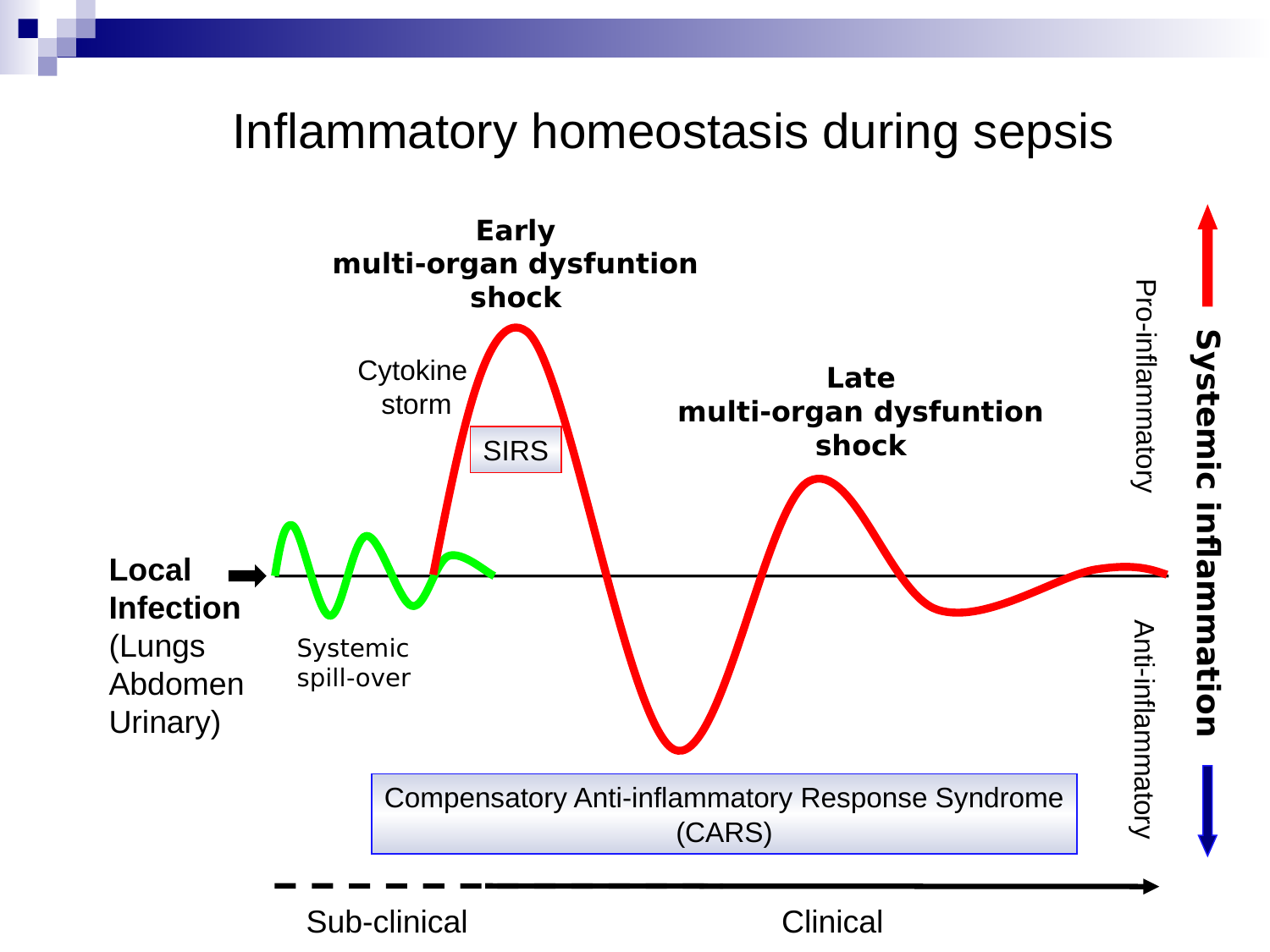

# Inflammatory homeostasis during sepsis
Early
multi-organ dysfuntion
shock

Cytokine
storm
Late
multi-organ dysfuntion
shock
Pro-inflammatory
SIRS
Systemic inflammation

Local
Infection
(Lungs
Abdomen
Urinary)

Systemic
spill-over
Anti-inflammatory

Compensatory Anti-inflammatory Response Syndrome
(CARS)

Clinical
Sub-clinical